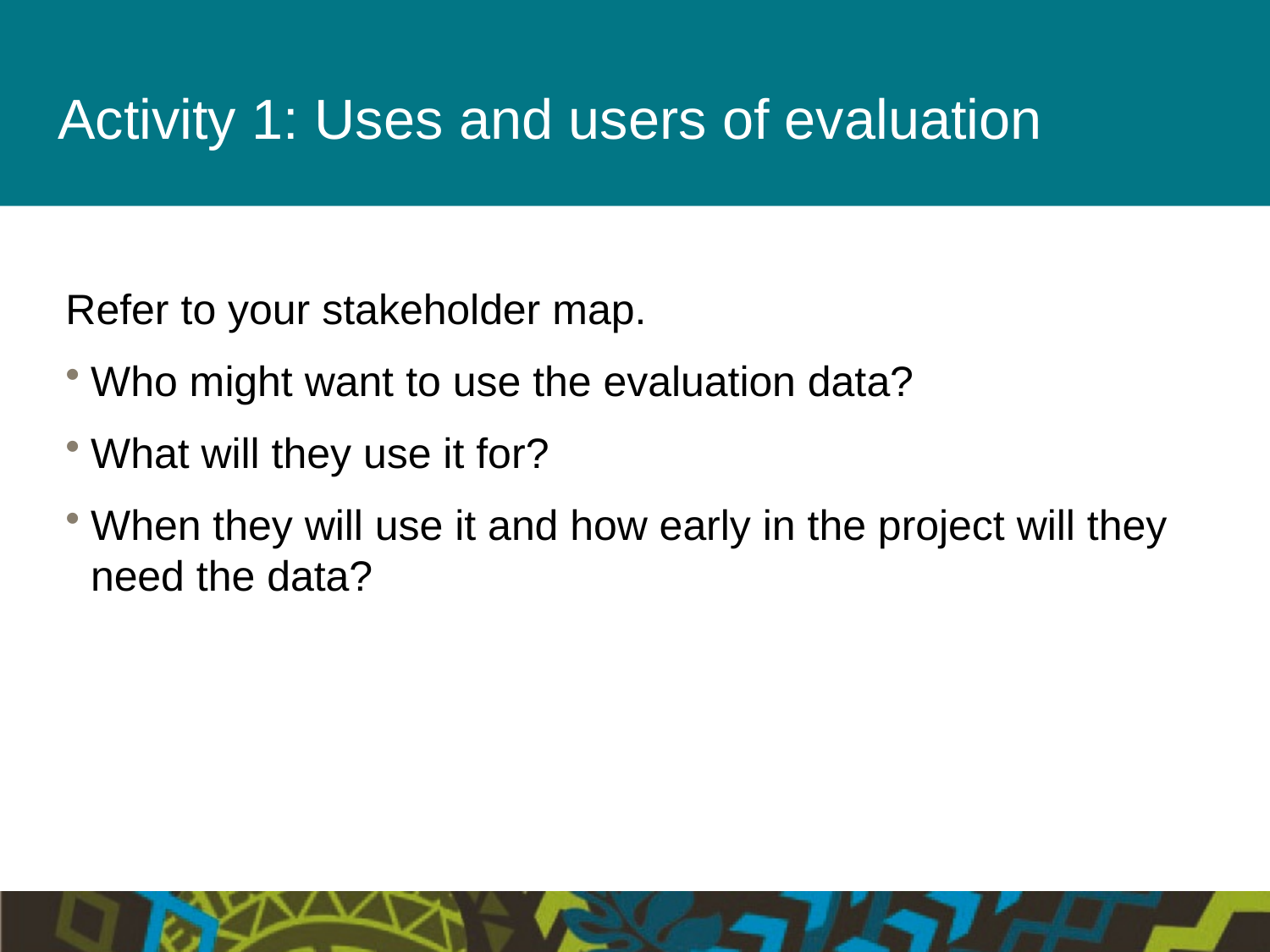

# Activity 1: Uses and users of evaluation
Refer to your stakeholder map.
Who might want to use the evaluation data?
What will they use it for?
When they will use it and how early in the project will they need the data?